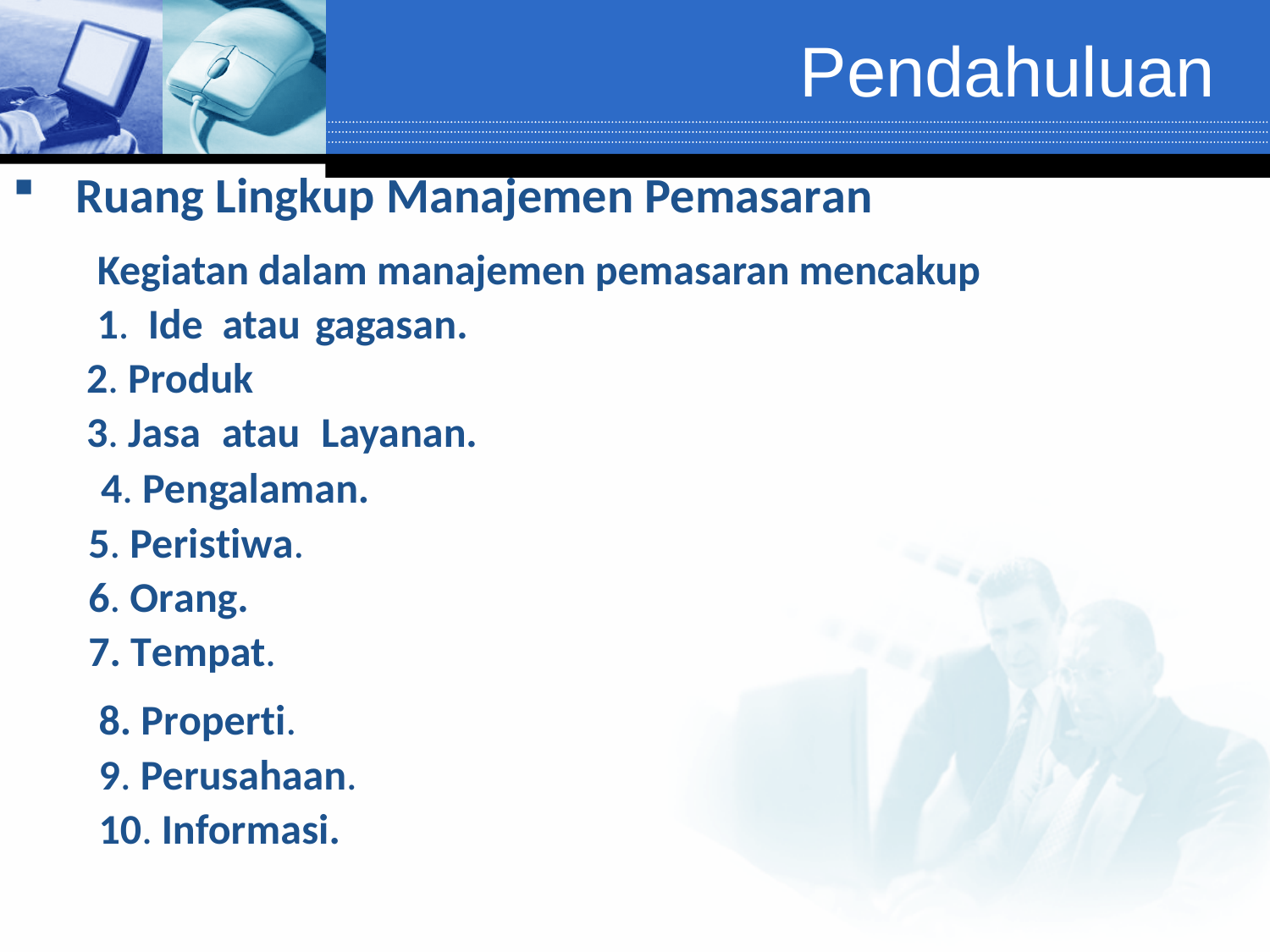

# Pendahuluan
Ruang Lingkup Manajemen Pemasaran

Kegiatan dalam manajemen pemasaran mencakup

  1.  Ide  atau gagasan.
2. Produk
3. Jasa  atau  Layanan.
4. Pengalaman.
5. Peristiwa.
6. Orang.
7. Tempat.
8. Properti.
9. Perusahaan.
10. Informasi.